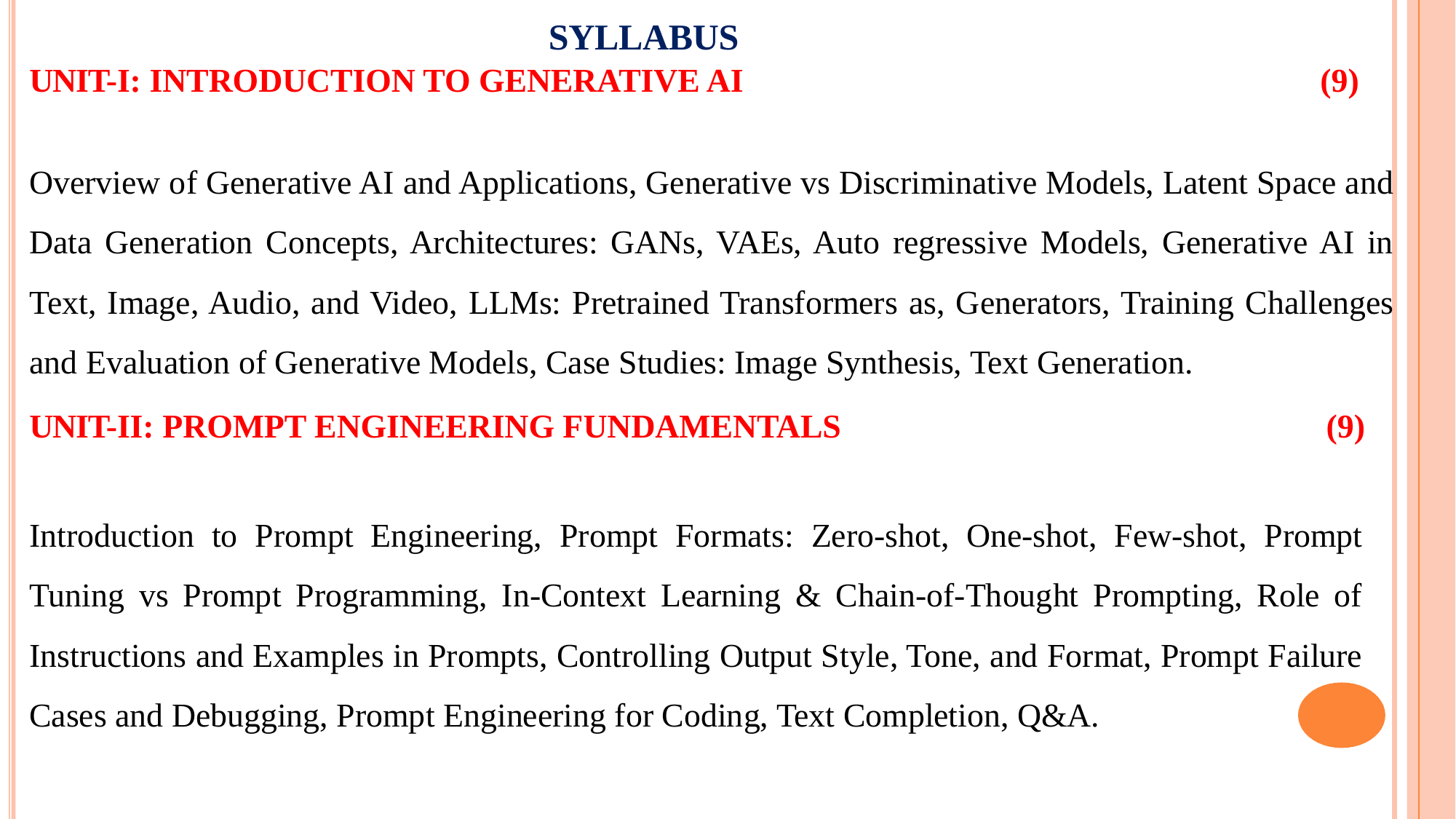

# SYLLABUS
UNIT-I: INTRODUCTION TO GENERATIVE AI                                                                     (9)
Overview of Generative AI and Applications, Generative vs Discriminative Models, Latent Space and Data Generation Concepts, Architectures: GANs, VAEs, Auto regressive Models, Generative AI in Text, Image, Audio, and Video, LLMs: Pretrained Transformers as, Generators, Training Challenges and Evaluation of Generative Models, Case Studies: Image Synthesis, Text Generation.
UNIT-II: PROMPT ENGINEERING FUNDAMENTALS                                                          (9)
Introduction to Prompt Engineering, Prompt Formats: Zero-shot, One-shot, Few-shot, Prompt Tuning vs Prompt Programming, In-Context Learning & Chain-of-Thought Prompting, Role of Instructions and Examples in Prompts, Controlling Output Style, Tone, and Format, Prompt Failure Cases and Debugging, Prompt Engineering for Coding, Text Completion, Q&A.